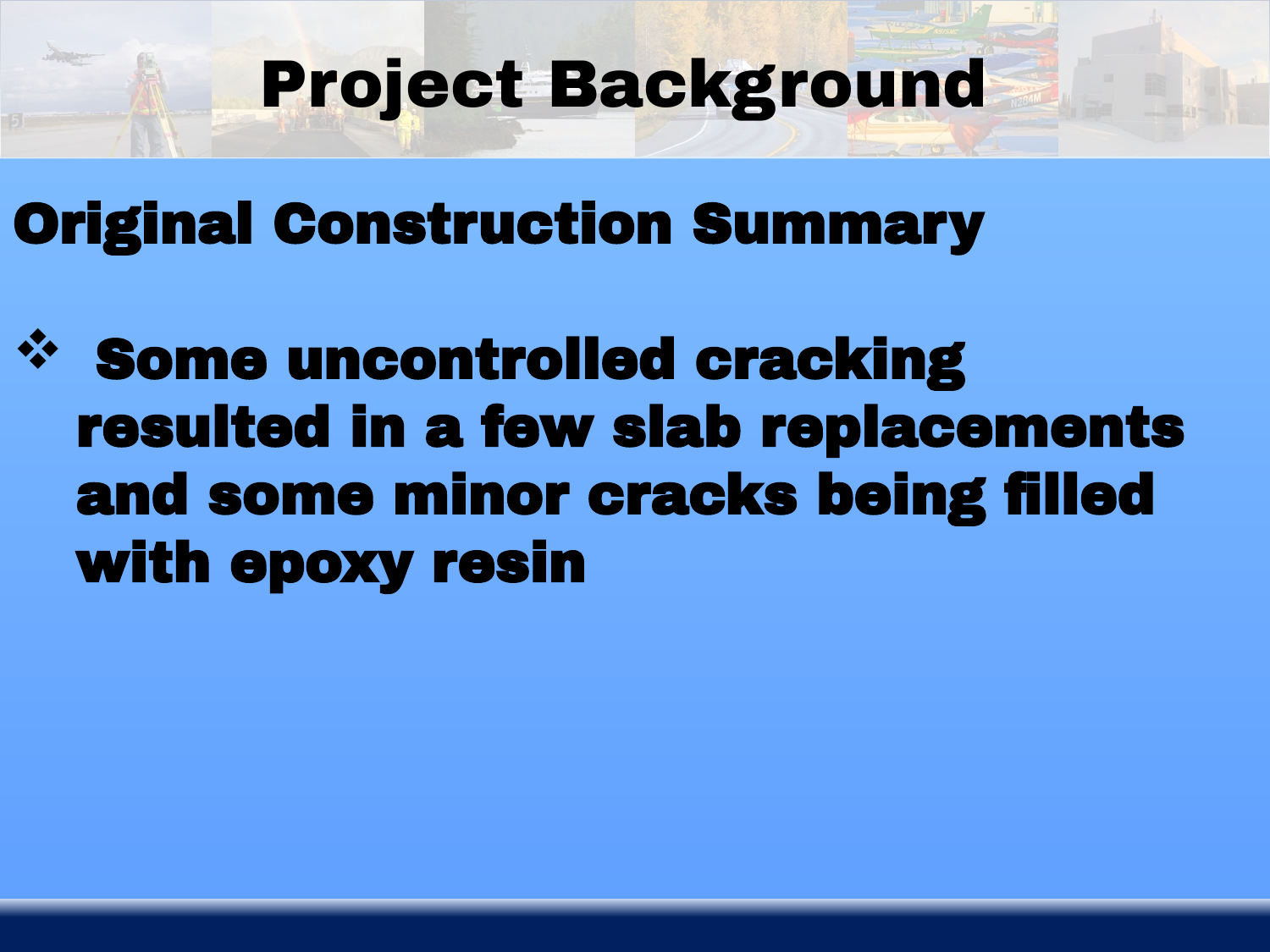

# Project Background
Original Construction Summary

 Some uncontrolled cracking resulted in a few slab replacements and some minor cracks being filled with epoxy resin